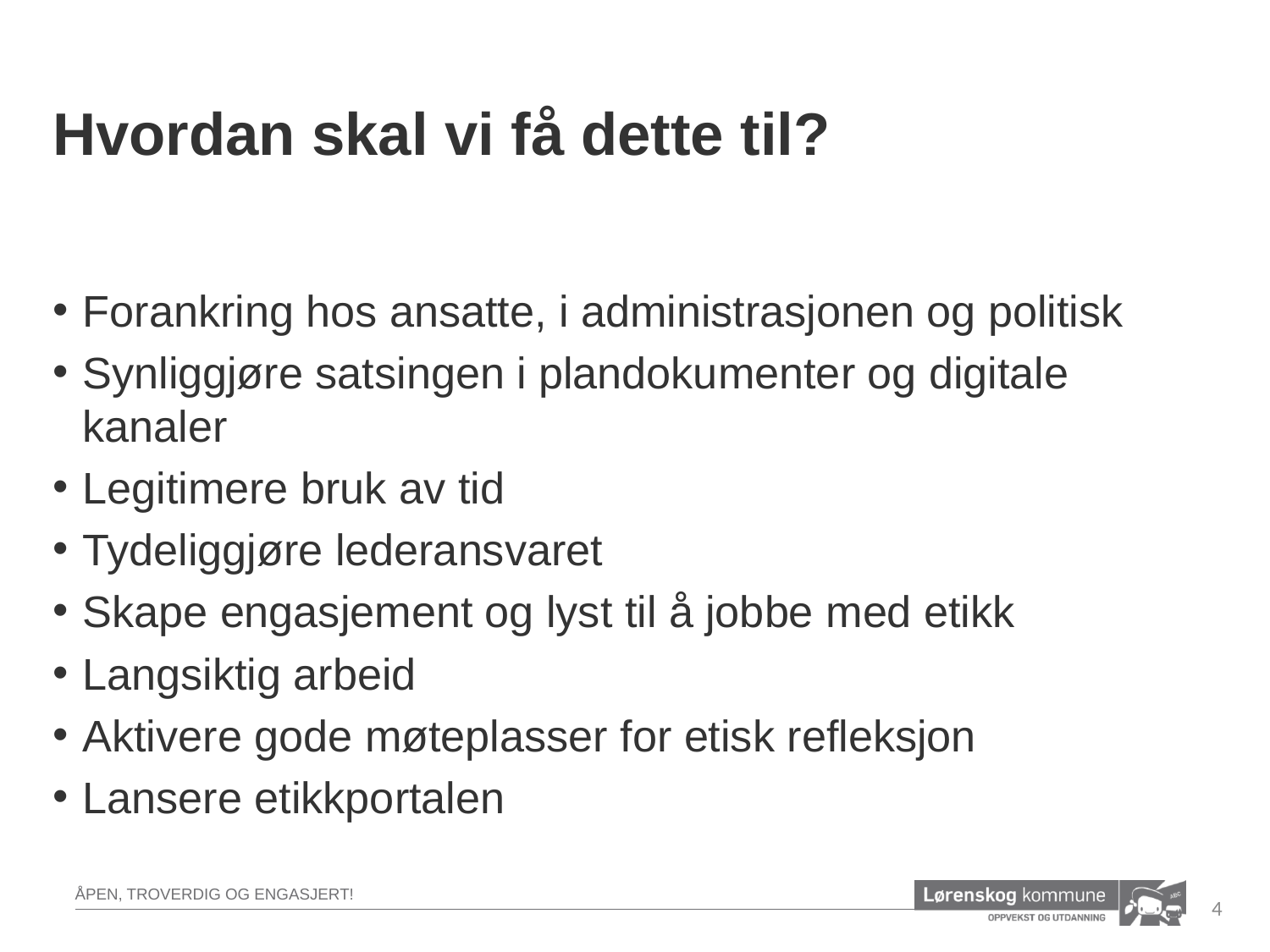

# Hvordan skal vi få dette til?
Forankring hos ansatte, i administrasjonen og politisk
Synliggjøre satsingen i plandokumenter og digitale kanaler
Legitimere bruk av tid
Tydeliggjøre lederansvaret
Skape engasjement og lyst til å jobbe med etikk
Langsiktig arbeid
Aktivere gode møteplasser for etisk refleksjon
Lansere etikkportalen
4
Åpen, troverdig og engasjert!